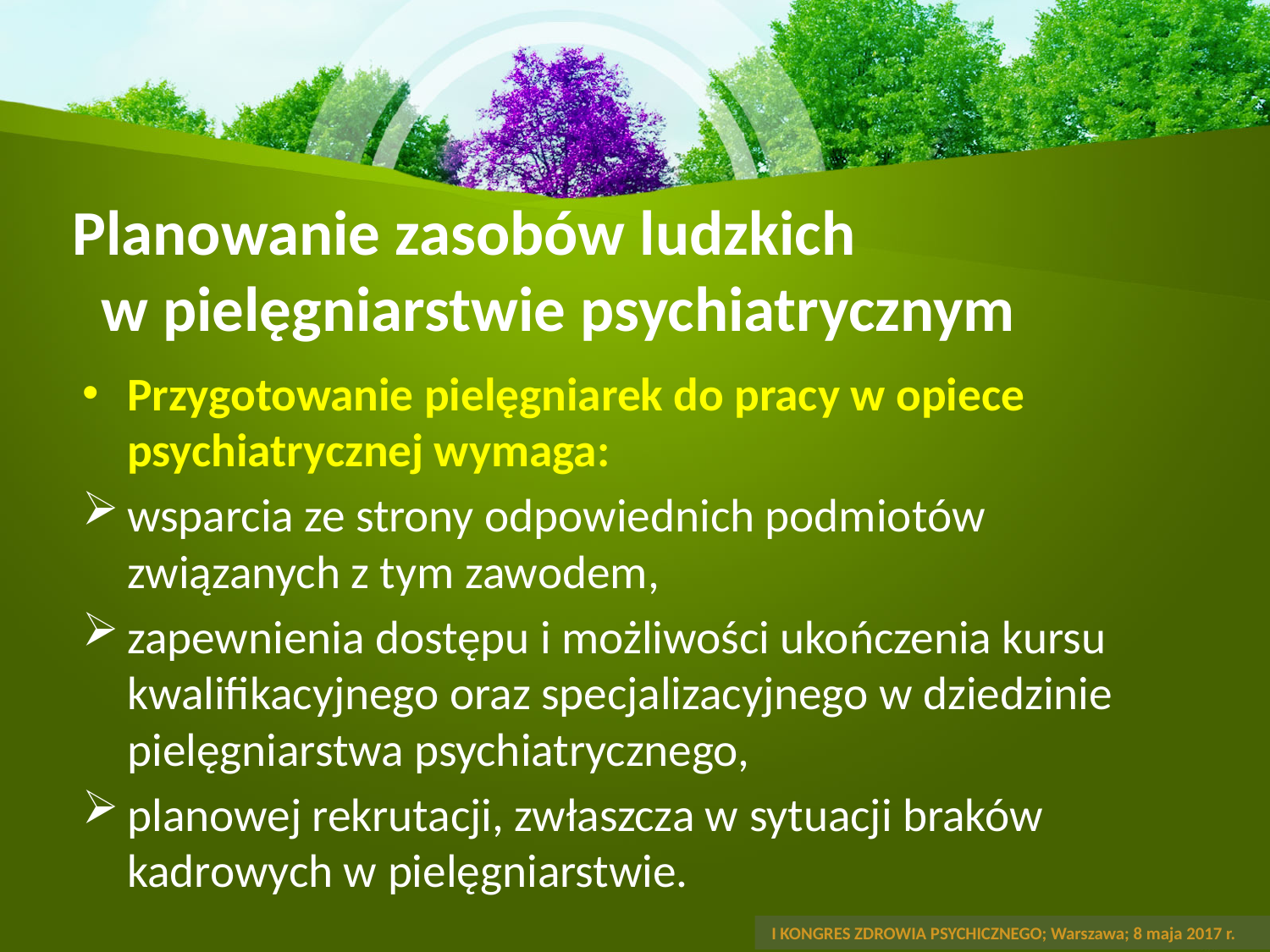

# Planowanie zasobów ludzkich                          w pielęgniarstwie psychiatrycznym
Przygotowanie pielęgniarek do pracy w opiece psychiatrycznej wymaga:
wsparcia ze strony odpowiednich podmiotów związanych z tym zawodem,
zapewnienia dostępu i możliwości ukończenia kursu kwalifikacyjnego oraz specjalizacyjnego w dziedzinie pielęgniarstwa psychiatrycznego,
planowej rekrutacji, zwłaszcza w sytuacji braków kadrowych w pielęgniarstwie.
 I KONGRES ZDROWIA PSYCHICZNEGO; Warszawa; 8 maja 2017 r.